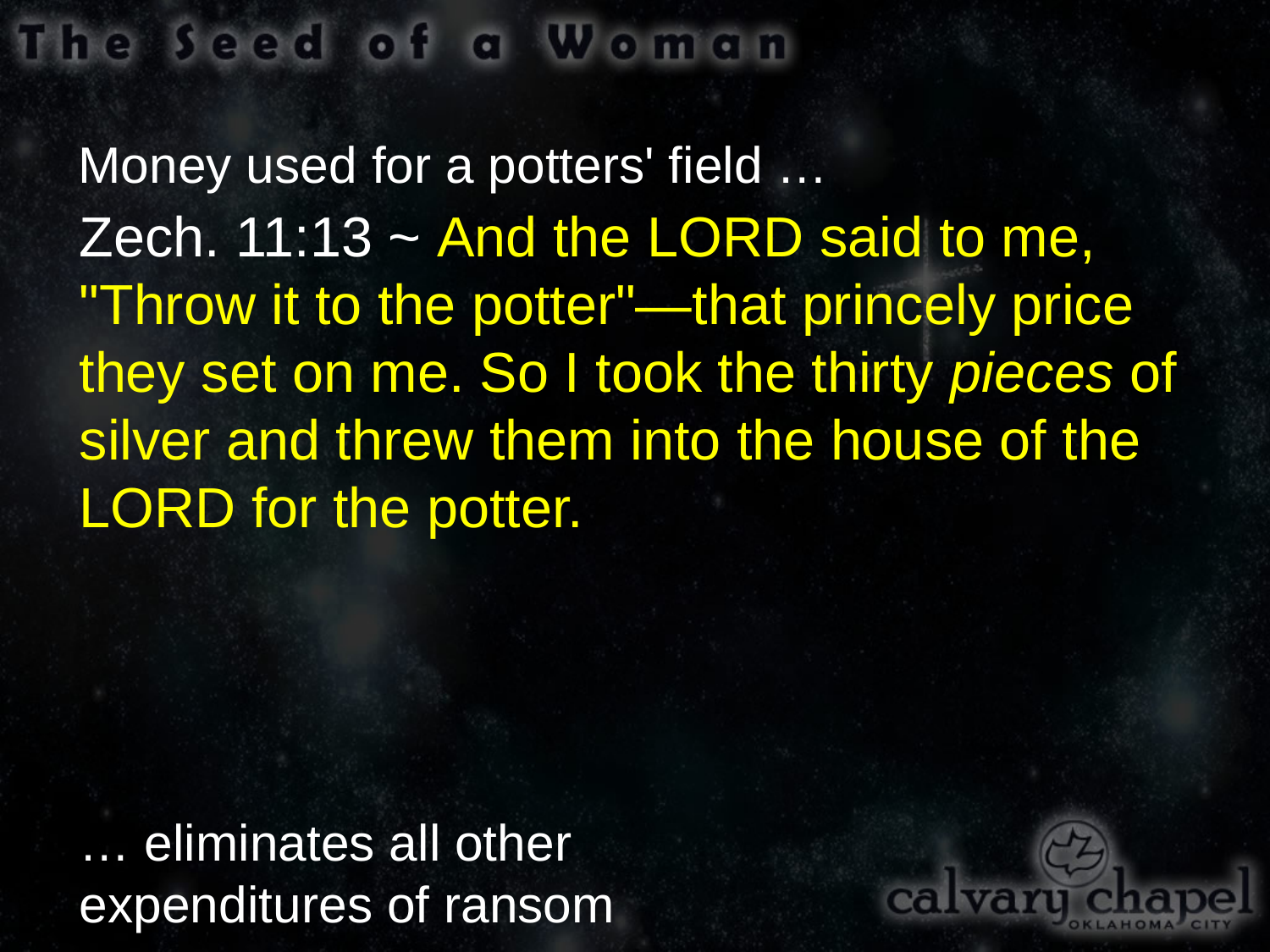

Money used for a potters' field …
Zech. 11:13 ~ And the Lord said to me, "Throw it to the potter"—that princely price they set on me. So I took the thirty pieces of silver and threw them into the house of the Lord for the potter.
… eliminates all other
expenditures of ransom